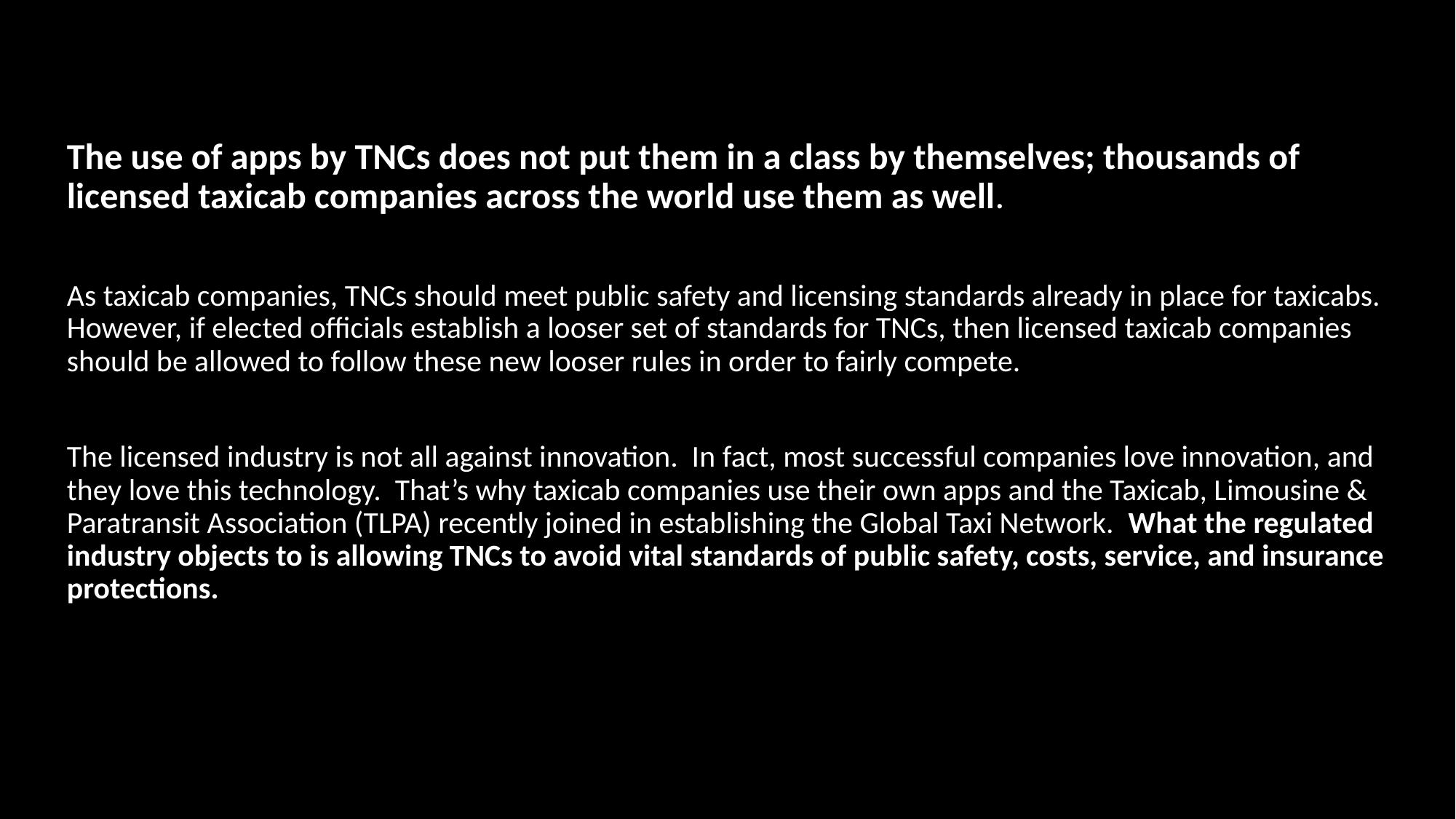

The use of apps by TNCs does not put them in a class by themselves; thousands of licensed taxicab companies across the world use them as well.

As taxicab companies, TNCs should meet public safety and licensing standards already in place for taxicabs.  However, if elected officials establish a looser set of standards for TNCs, then licensed taxicab companies should be allowed to follow these new looser rules in order to fairly compete.

The licensed industry is not all against innovation.  In fact, most successful companies love innovation, and they love this technology.  That’s why taxicab companies use their own apps and the Taxicab, Limousine & Paratransit Association (TLPA) recently joined in establishing the Global Taxi Network.  What the regulated industry objects to is allowing TNCs to avoid vital standards of public safety, costs, service, and insurance protections.